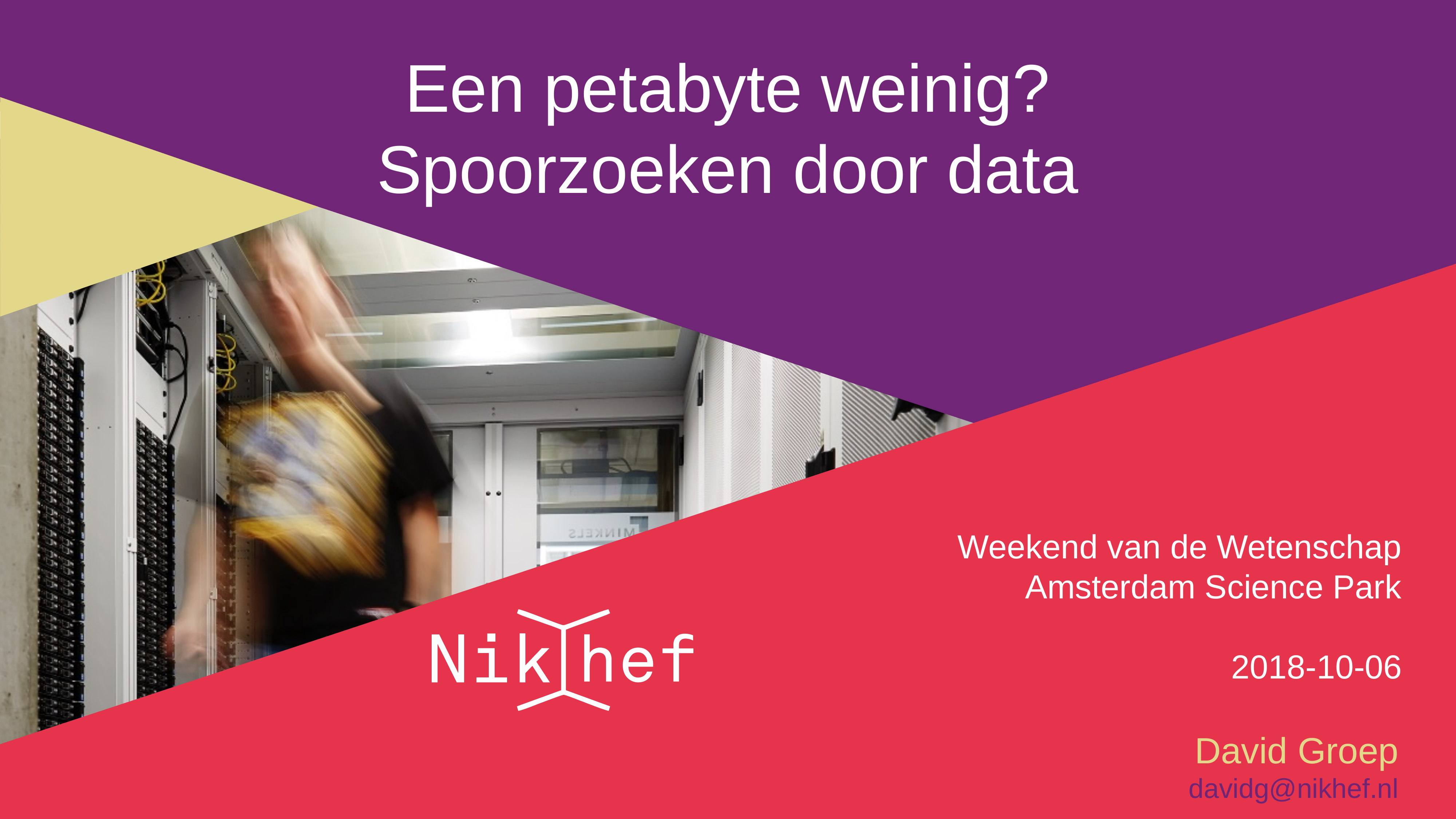

# Een petabyte weinig? Spoorzoeken door data
Weekend van de Wetenschap
Amsterdam Science Park
2018-10-06